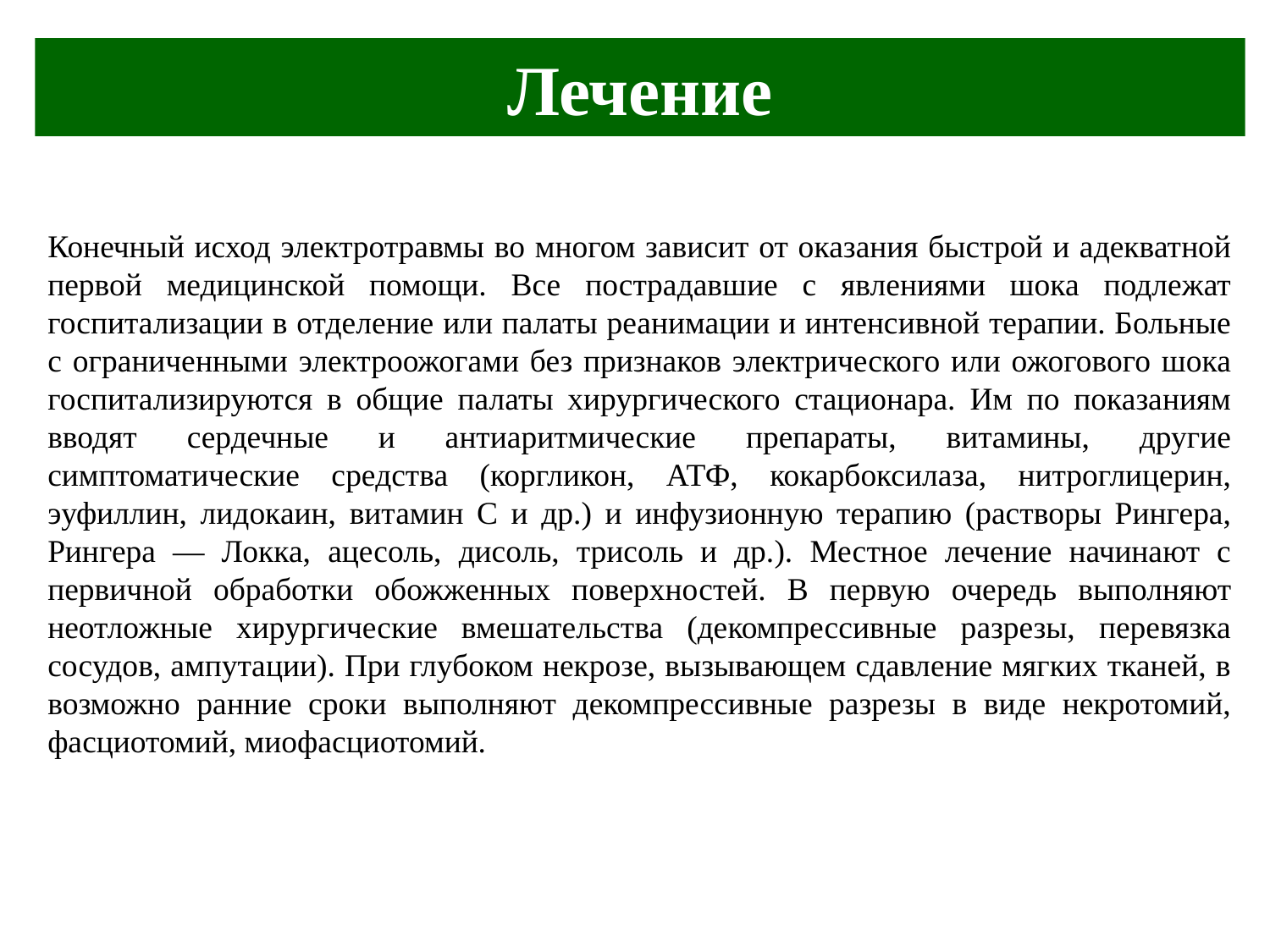

# Лечение
Конечный исход электротравмы во многом зависит от оказания быстрой и адекватной первой медицинской помощи. Все пострадавшие с явлениями шока подлежат госпитализации в отделение или палаты реанимации и интенсивной терапии. Больные с ограниченными электроожогами без признаков электрического или ожогового шока госпитализируются в общие палаты хирургического стационара. Им по показаниям вводят сердечные и антиаритмические препараты, витамины, другие симптоматические средства (коргликон, АТФ, кокарбоксилаза, нитроглицерин, эуфиллин, лидокаин, витамин С и др.) и инфузионную терапию (растворы Рингера, Рингера — Локка, ацесоль, дисоль, трисоль и др.). Местное лечение начинают с первичной обработки обожженных поверхностей. В первую очередь выполняют неотложные хирургические вмешательства (декомпрессивные разрезы, перевязка сосудов, ампутации). При глубоком некрозе, вызывающем сдавление мягких тканей, в возможно ранние сроки выполняют декомпрессивные разрезы в виде некротомий, фасциотомий, миофасциотомий.